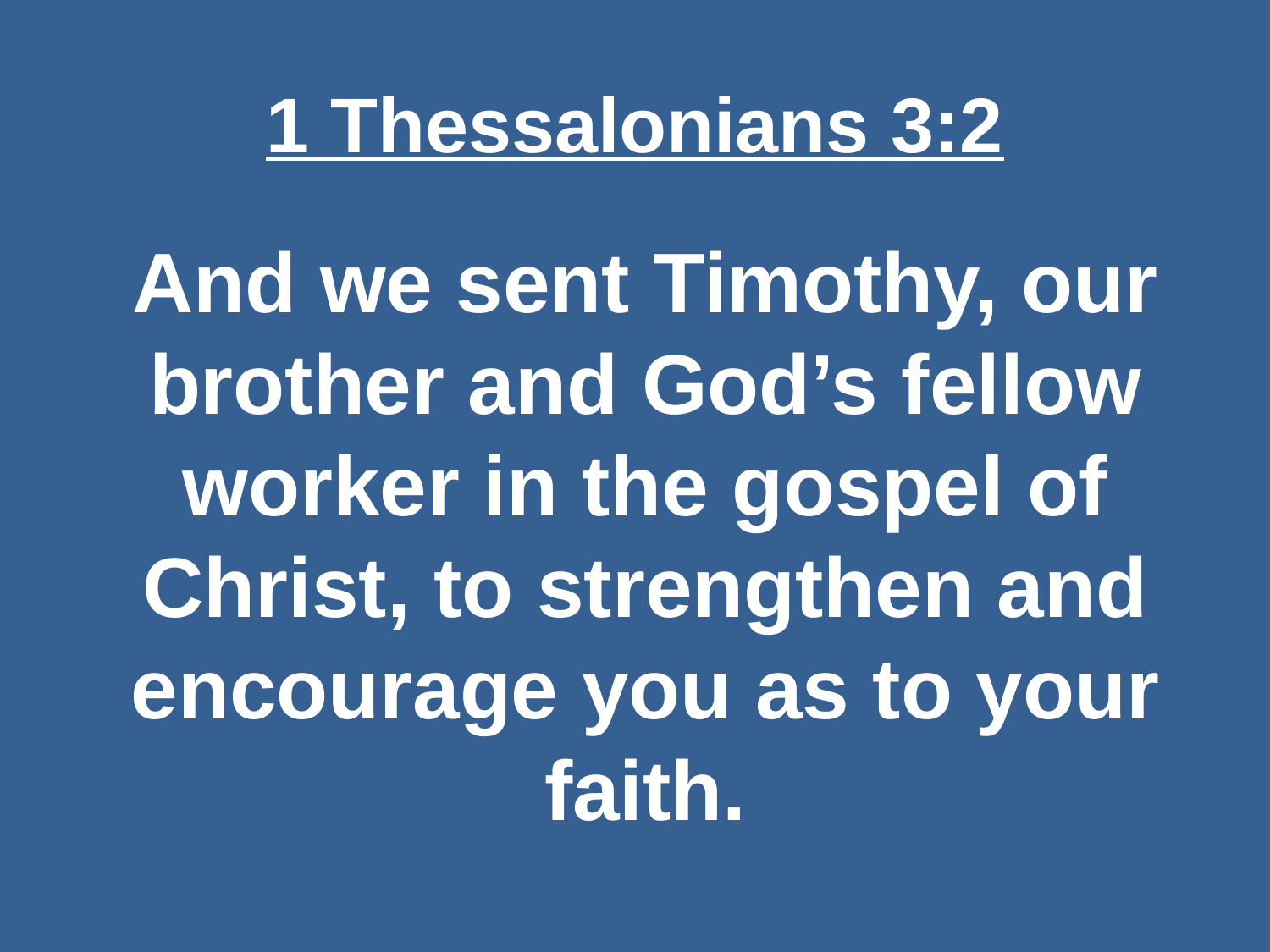

# 1 Thessalonians 3:2
And we sent Timothy, our brother and God’s fellow worker in the gospel of Christ, to strengthen and encourage you as to your faith.